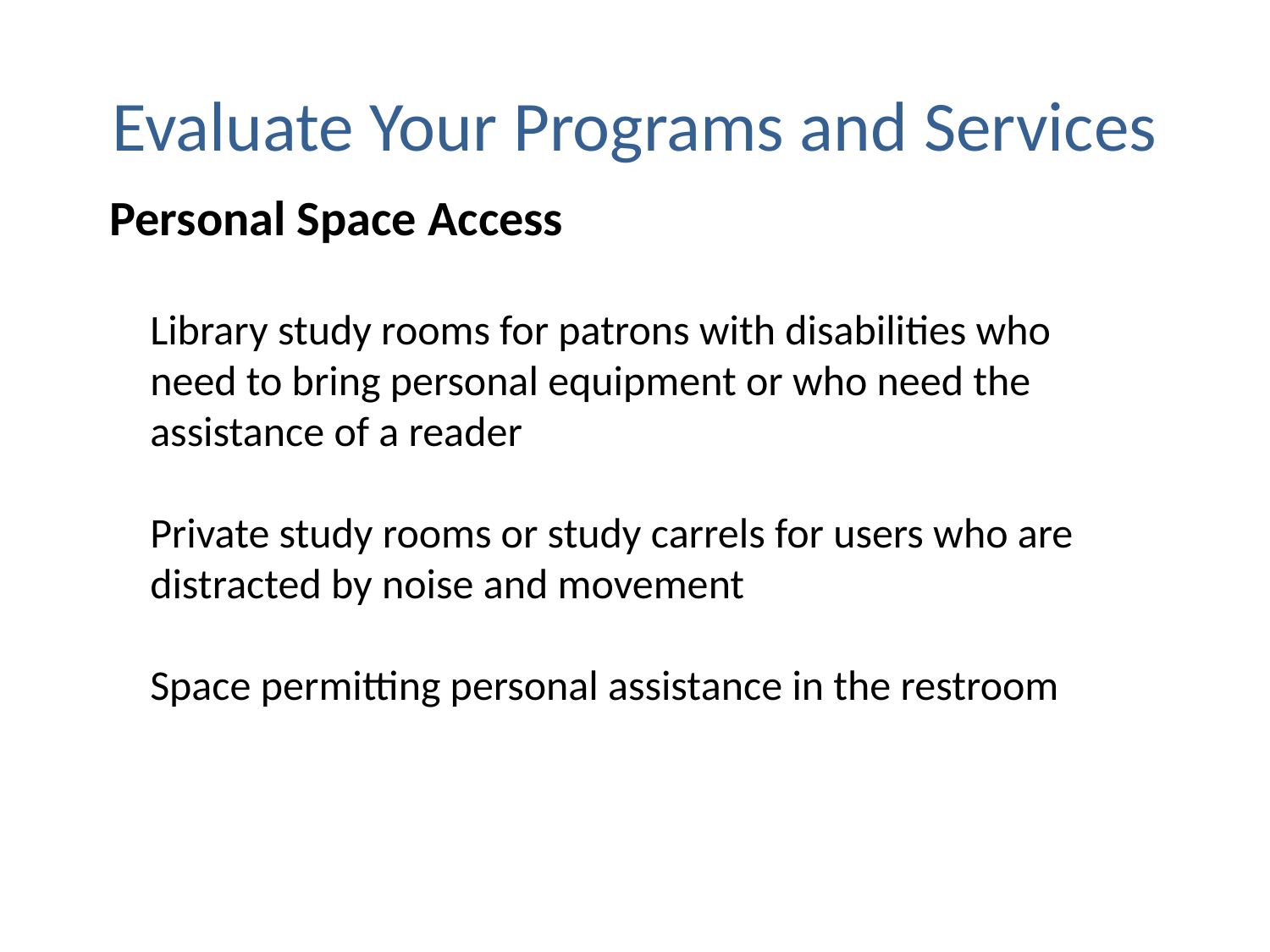

Evaluate Your Programs and Services

Personal Space Access
Library study rooms for patrons with disabilities who need to bring personal equipment or who need the assistance of a reader

Private study rooms or study carrels for users who are distracted by noise and movement

Space permitting personal assistance in the restroom